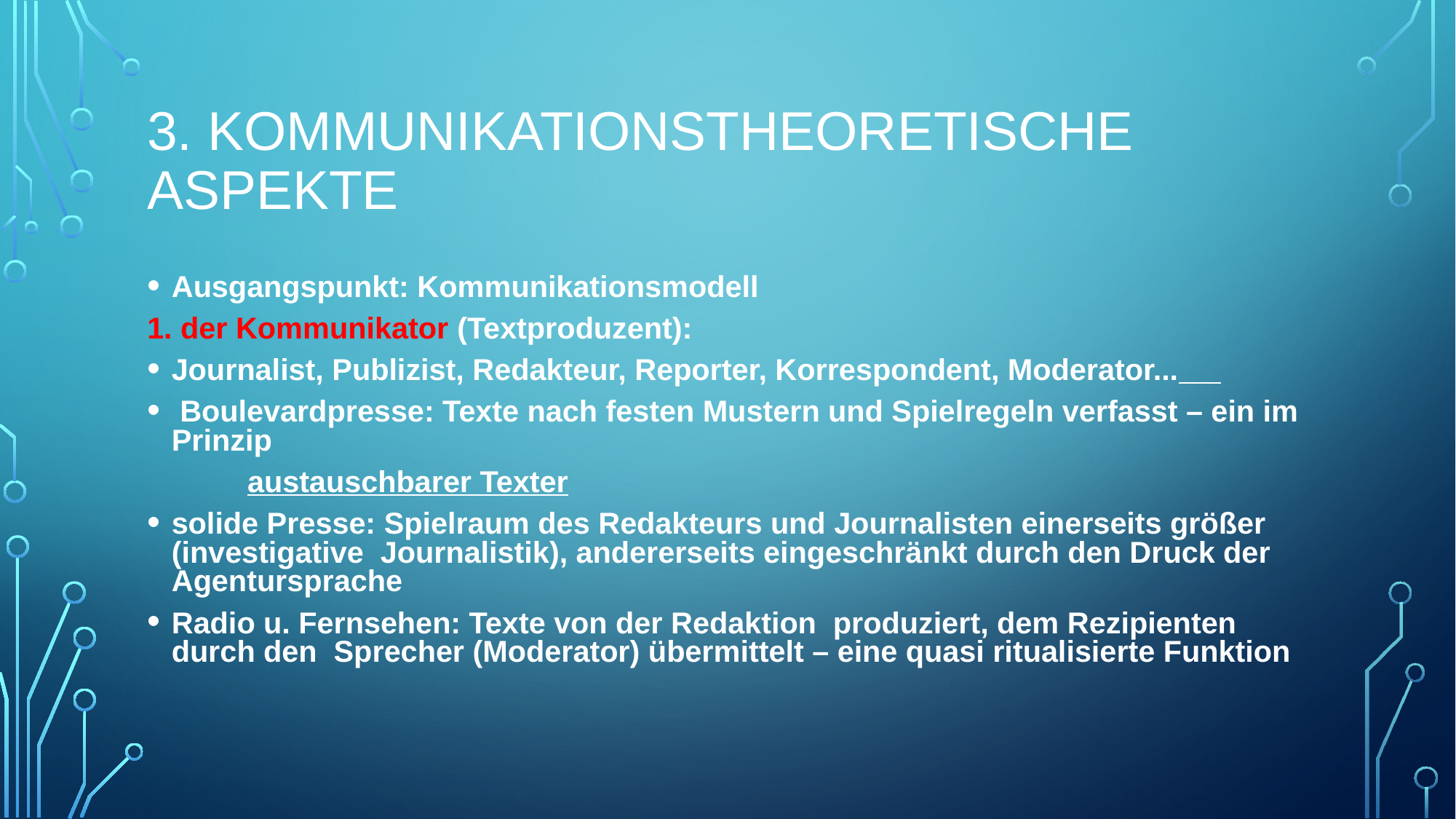

# 3. Kommunikationstheoretische Aspekte
Ausgangspunkt: Kommunikationsmodell
1. der Kommunikator (Textproduzent):
Journalist, Publizist, Redakteur, Reporter, Korrespondent, Moderator...
 Boulevardpresse: Texte nach festen Mustern und Spielregeln verfasst – ein im Prinzip
            austauschbarer Texter
solide Presse: Spielraum des Redakteurs und Journalisten einerseits größer (investigative  Journalistik), andererseits eingeschränkt durch den Druck der Agentursprache
Radio u. Fernsehen: Texte von der Redaktion  produziert, dem Rezipienten durch den  Sprecher (Moderator) übermittelt – eine quasi ritualisierte Funktion